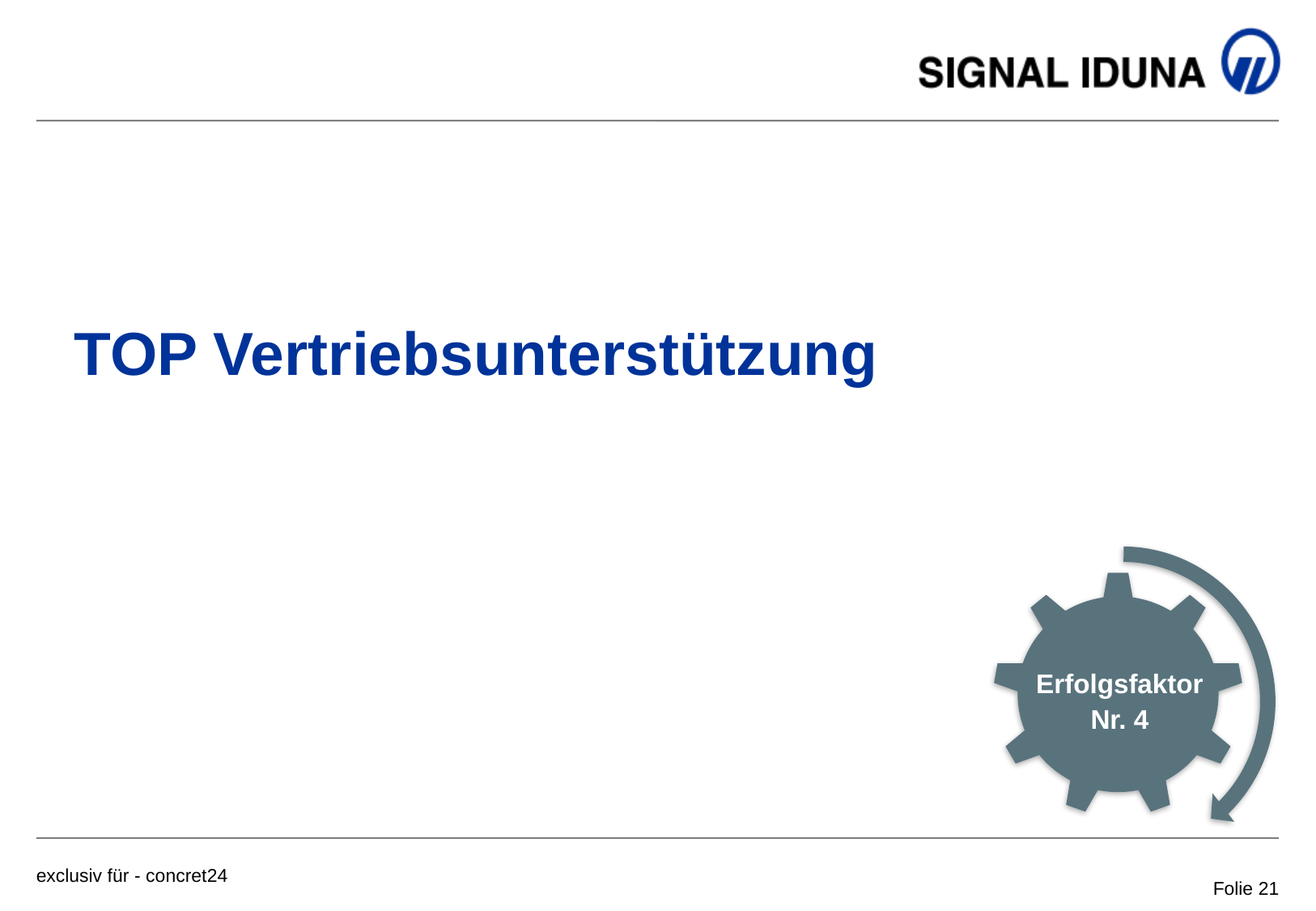

# TOP Vertriebsunterstützung

Erfolgsfaktor
Nr. 1
Erfolgsfaktor
Nr. 4